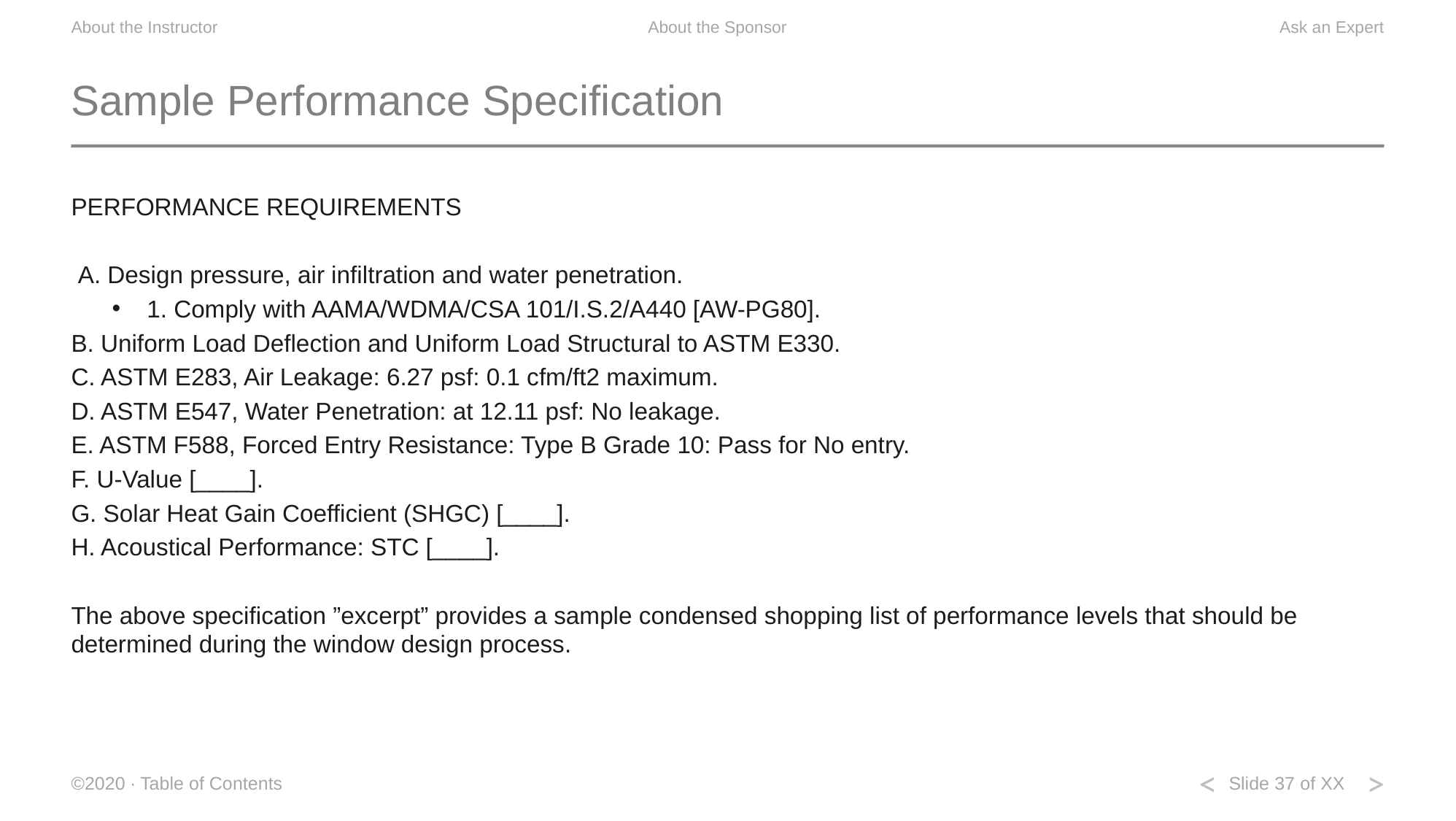

# Sample Performance Specification
PERFORMANCE REQUIREMENTS

 A. Design pressure, air infiltration and water penetration.
1. Comply with AAMA/WDMA/CSA 101/I.S.2/A440 [AW-PG80].
B. Uniform Load Deflection and Uniform Load Structural to ASTM E330.
C. ASTM E283, Air Leakage: 6.27 psf: 0.1 cfm/ft2 maximum.
D. ASTM E547, Water Penetration: at 12.11 psf: No leakage.
E. ASTM F588, Forced Entry Resistance: Type B Grade 10: Pass for No entry.
F. U-Value [____].
G. Solar Heat Gain Coefficient (SHGC) [____].
H. Acoustical Performance: STC [____].

The above specification ”excerpt” provides a sample condensed shopping list of performance levels that should be determined during the window design process.